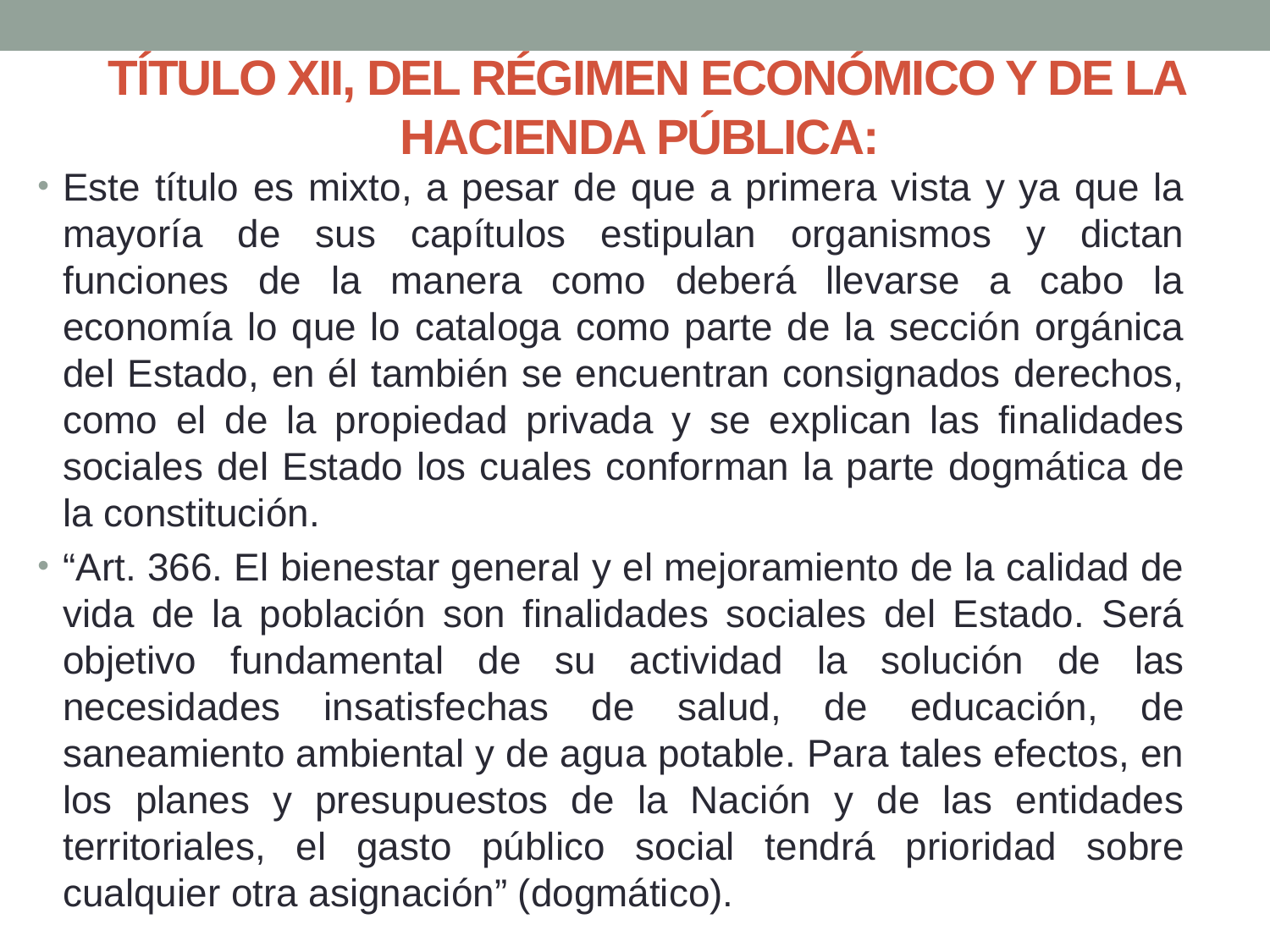

# TÍTULO XII, DEL RÉGIMEN ECONÓMICO Y DE LA HACIENDA PÚBLICA:
Este título es mixto, a pesar de que a primera vista y ya que la mayoría de sus capítulos estipulan organismos y dictan funciones de la manera como deberá llevarse a cabo la economía lo que lo cataloga como parte de la sección orgánica del Estado, en él también se encuentran consignados derechos, como el de la propiedad privada y se explican las finalidades sociales del Estado los cuales conforman la parte dogmática de la constitución.
“Art. 366. El bienestar general y el mejoramiento de la calidad de vida de la población son finalidades sociales del Estado. Será objetivo fundamental de su actividad la solución de las necesidades insatisfechas de salud, de educación, de saneamiento ambiental y de agua potable. Para tales efectos, en los planes y presupuestos de la Nación y de las entidades territoriales, el gasto público social tendrá prioridad sobre cualquier otra asignación” (dogmático).